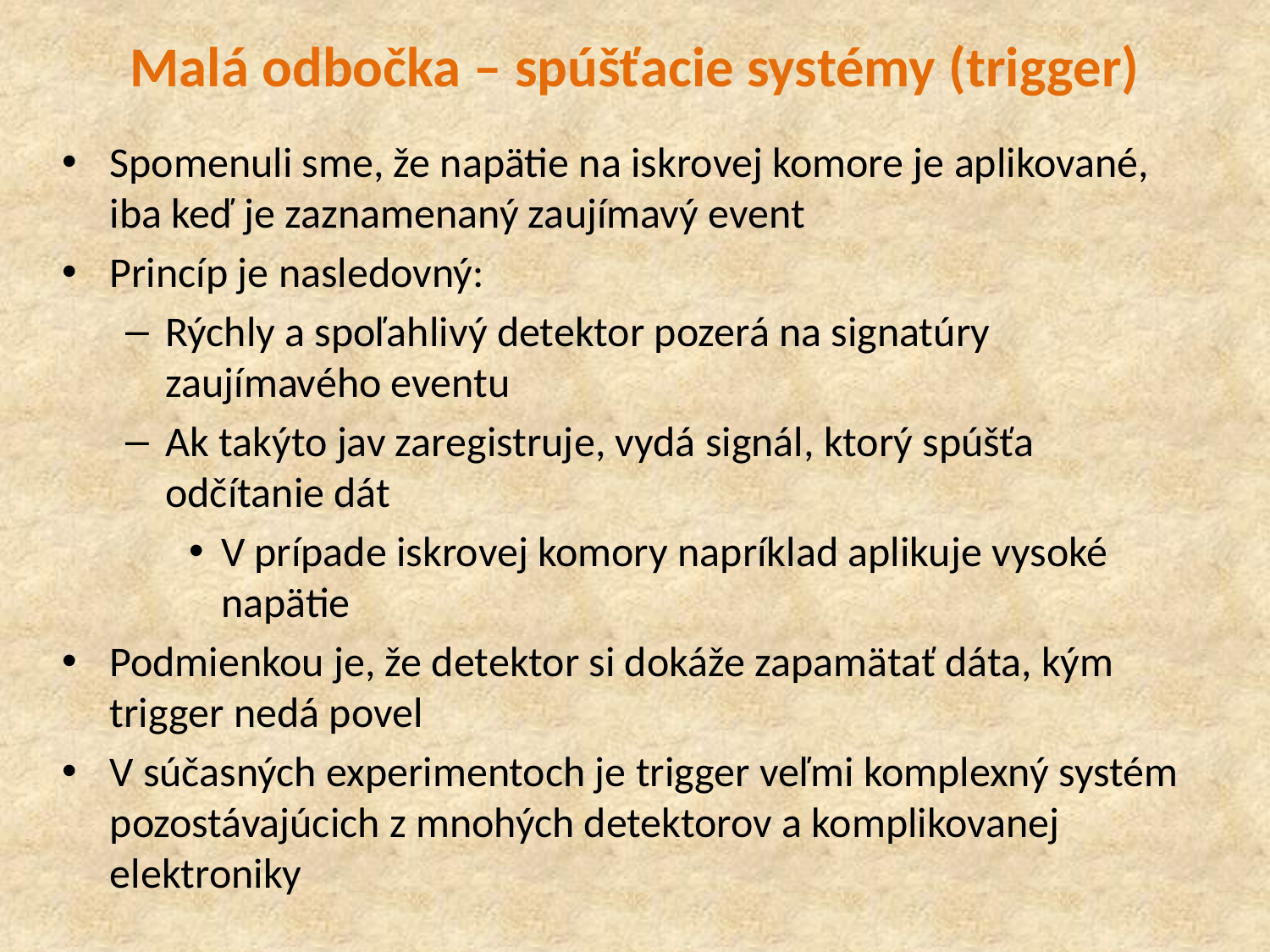

# Malá odbočka – spúšťacie systémy (trigger)
Spomenuli sme, že napätie na iskrovej komore je aplikované, iba keď je zaznamenaný zaujímavý event
Princíp je nasledovný:
Rýchly a spoľahlivý detektor pozerá na signatúry zaujímavého eventu
Ak takýto jav zaregistruje, vydá signál, ktorý spúšťa odčítanie dát
V prípade iskrovej komory napríklad aplikuje vysoké napätie
Podmienkou je, že detektor si dokáže zapamätať dáta, kým trigger nedá povel
V súčasných experimentoch je trigger veľmi komplexný systém pozostávajúcich z mnohých detektorov a komplikovanej elektroniky